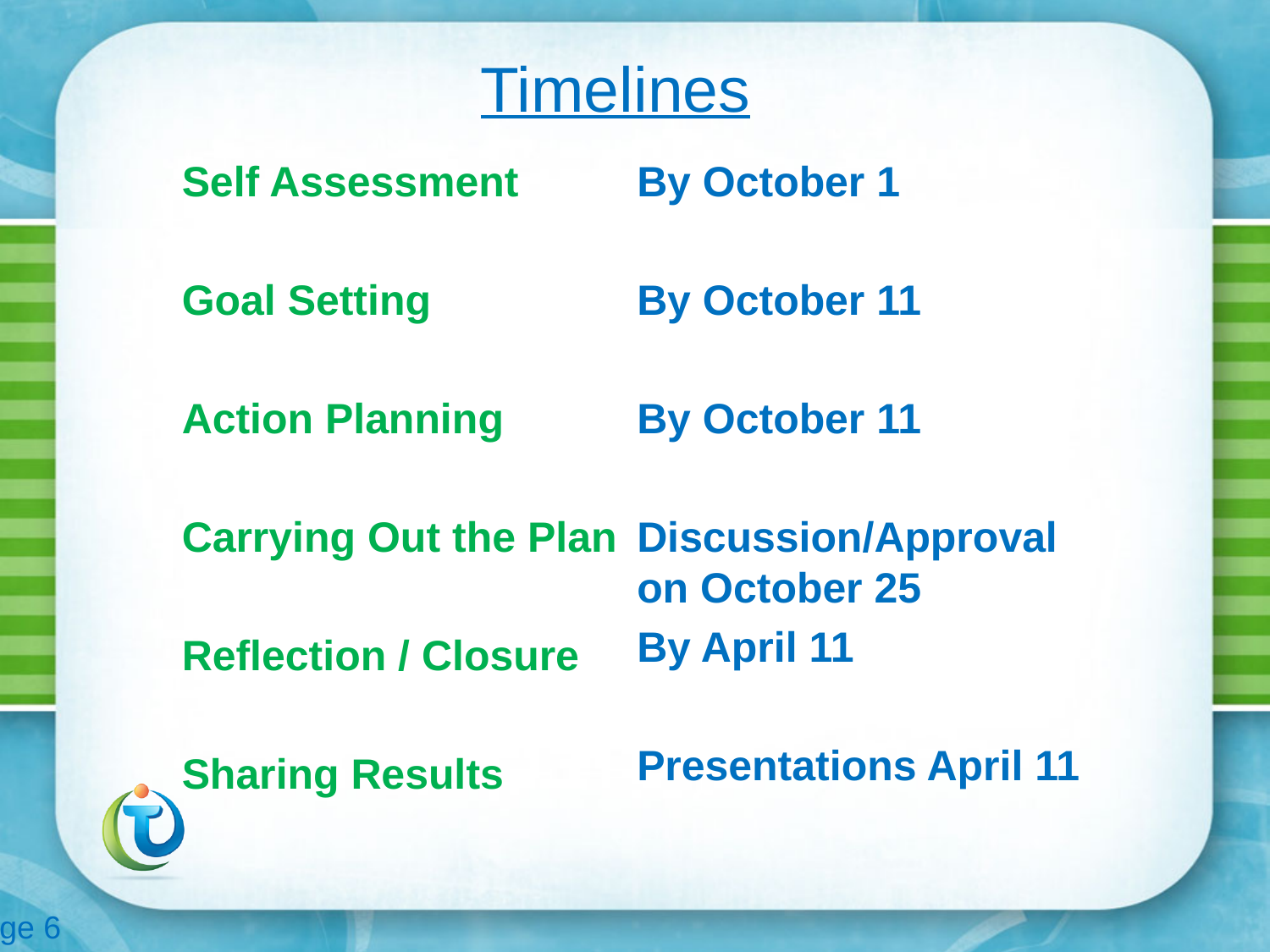

# Timelines
Self Assessment

Goal Setting

Action Planning

Carrying Out the Plan

Reflection / Closure

Sharing Results

By October 1

By October 11

By October 11

Discussion/Approval on October 25
By April 11

Presentations April 11